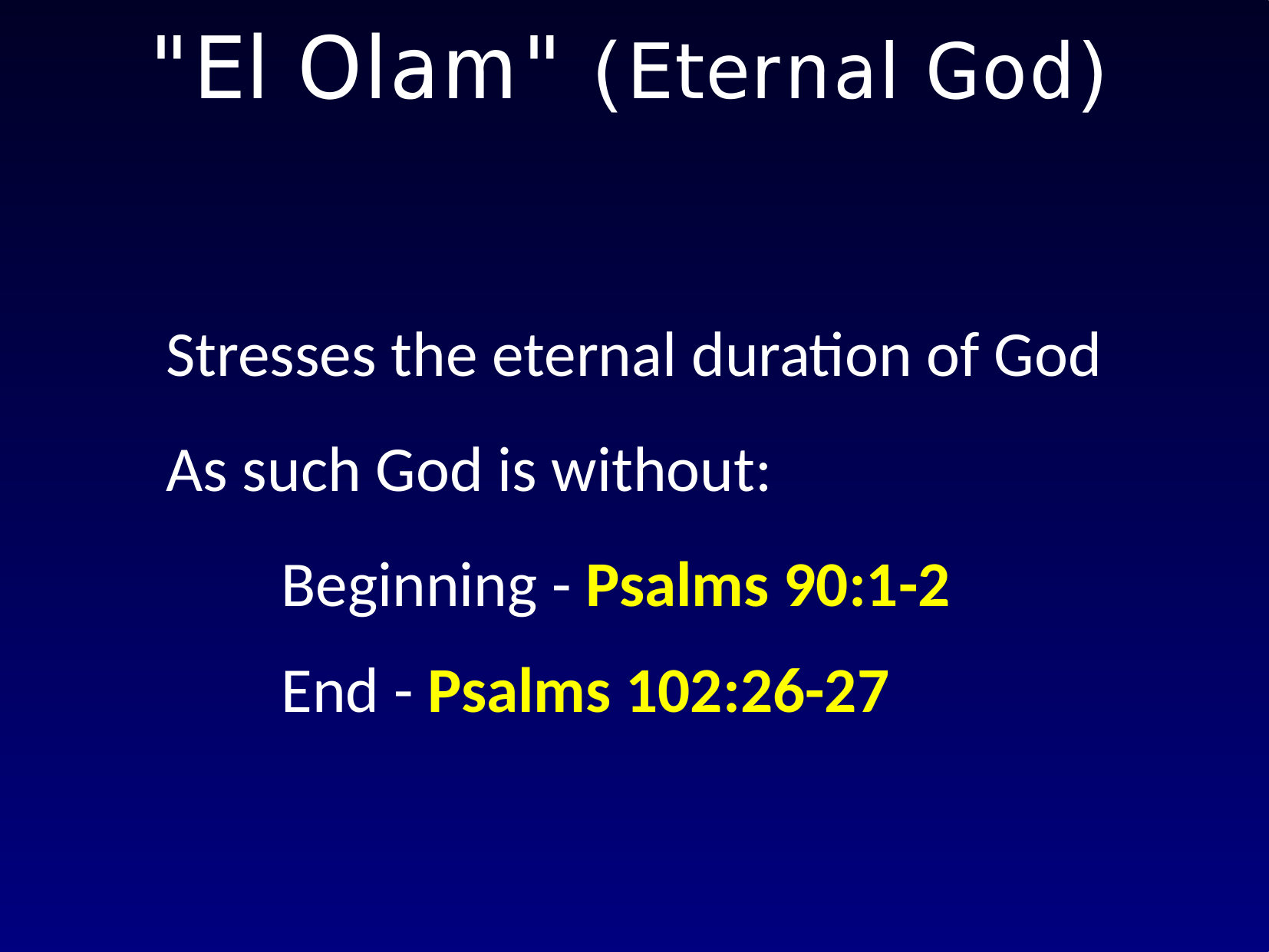

# "El Olam" (Eternal God)
Stresses the eternal duration of God
As such God is without:
	Beginning - Psalms 90:1-2
	End - Psalms 102:26-27